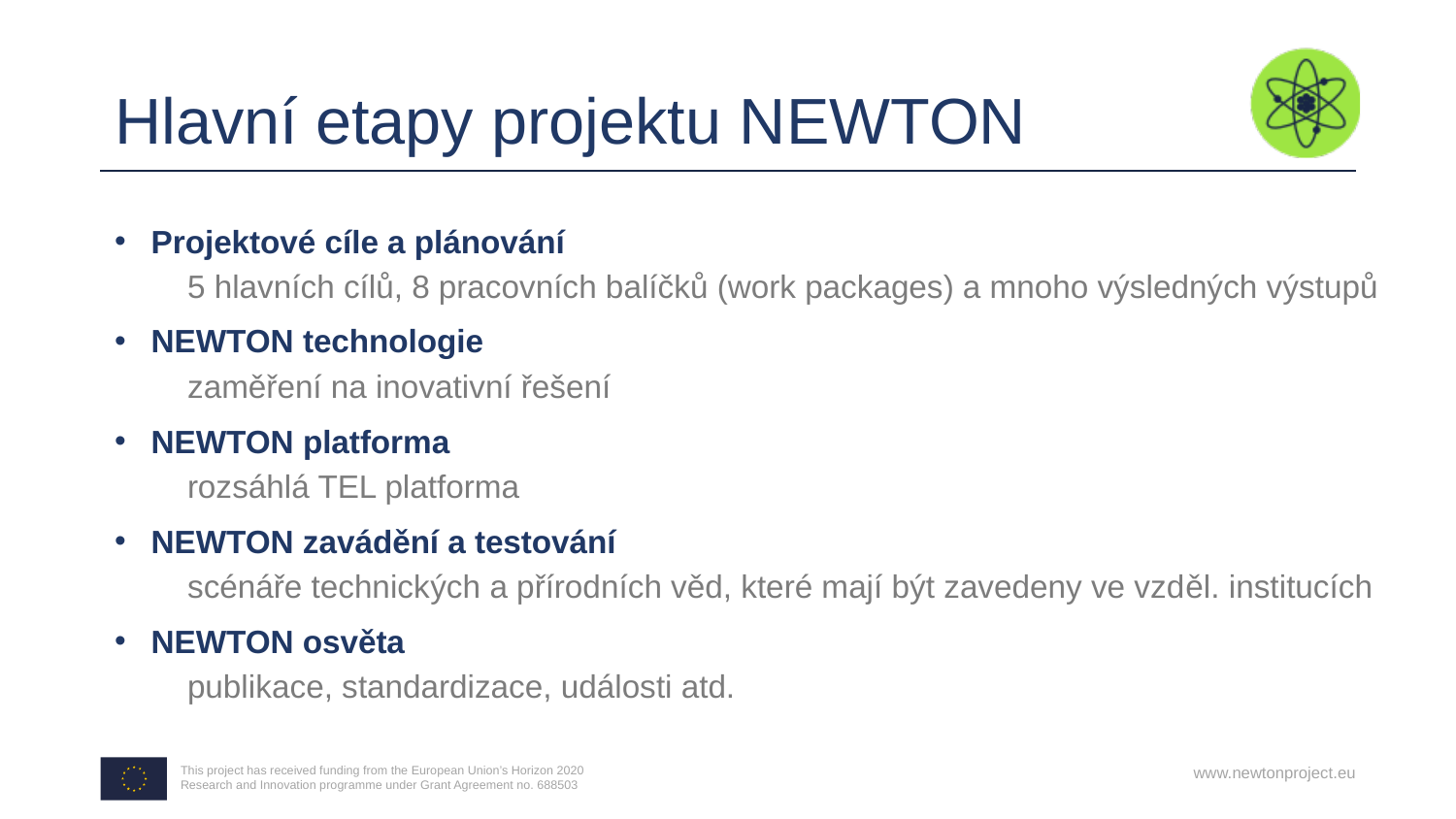

# Hlavní etapy projektu NEWTON
Projektové cíle a plánování
5 hlavních cílů, 8 pracovních balíčků (work packages) a mnoho výsledných výstupů
NEWTON technologie
zaměření na inovativní řešení
NEWTON platforma
rozsáhlá TEL platforma
NEWTON zavádění a testování
scénáře technických a přírodních věd, které mají být zavedeny ve vzděl. institucích
NEWTON osvěta
publikace, standardizace, události atd.